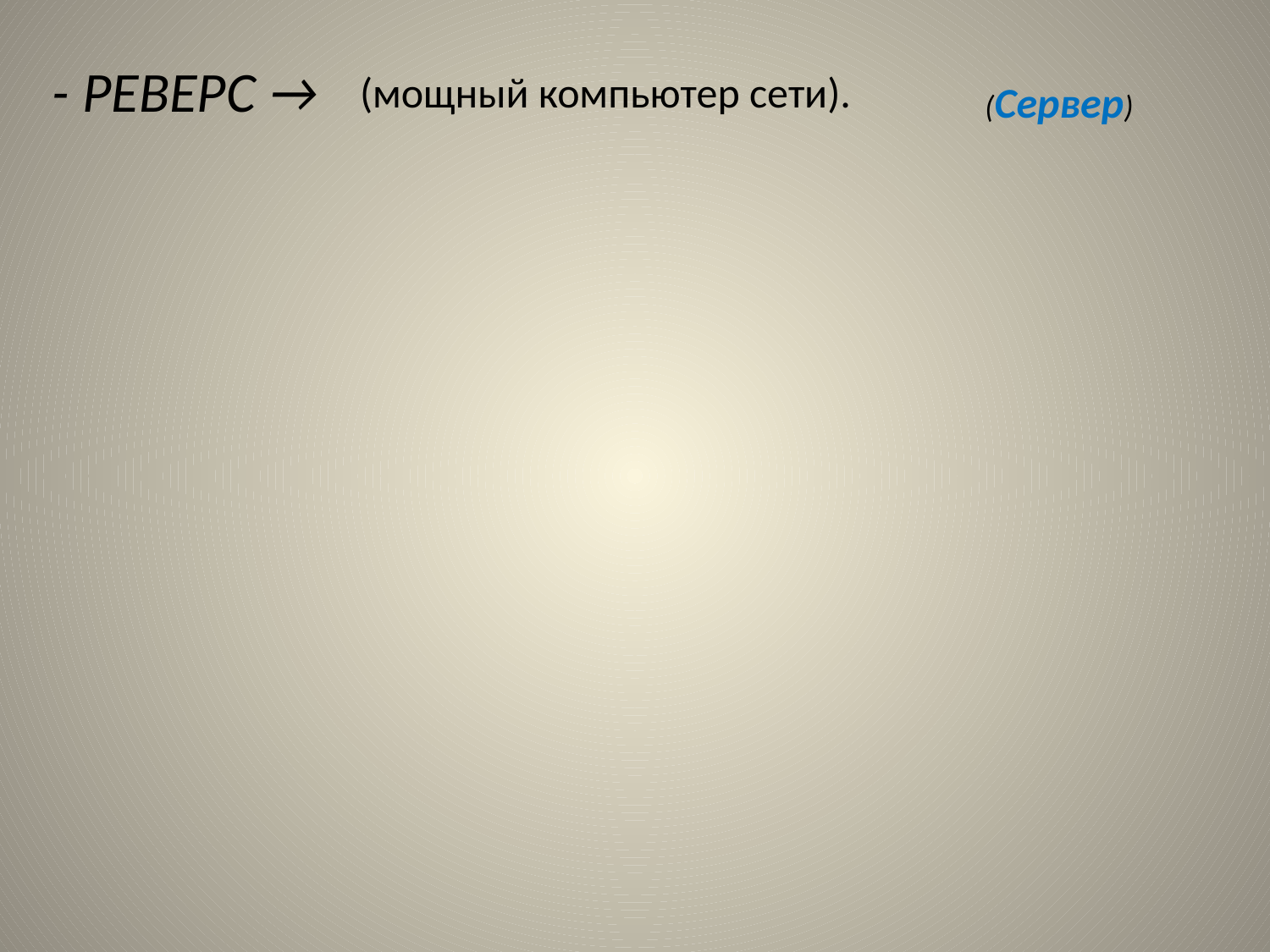

- РЕВЕРС →
(мощный компьютер сети).
(Сервер)